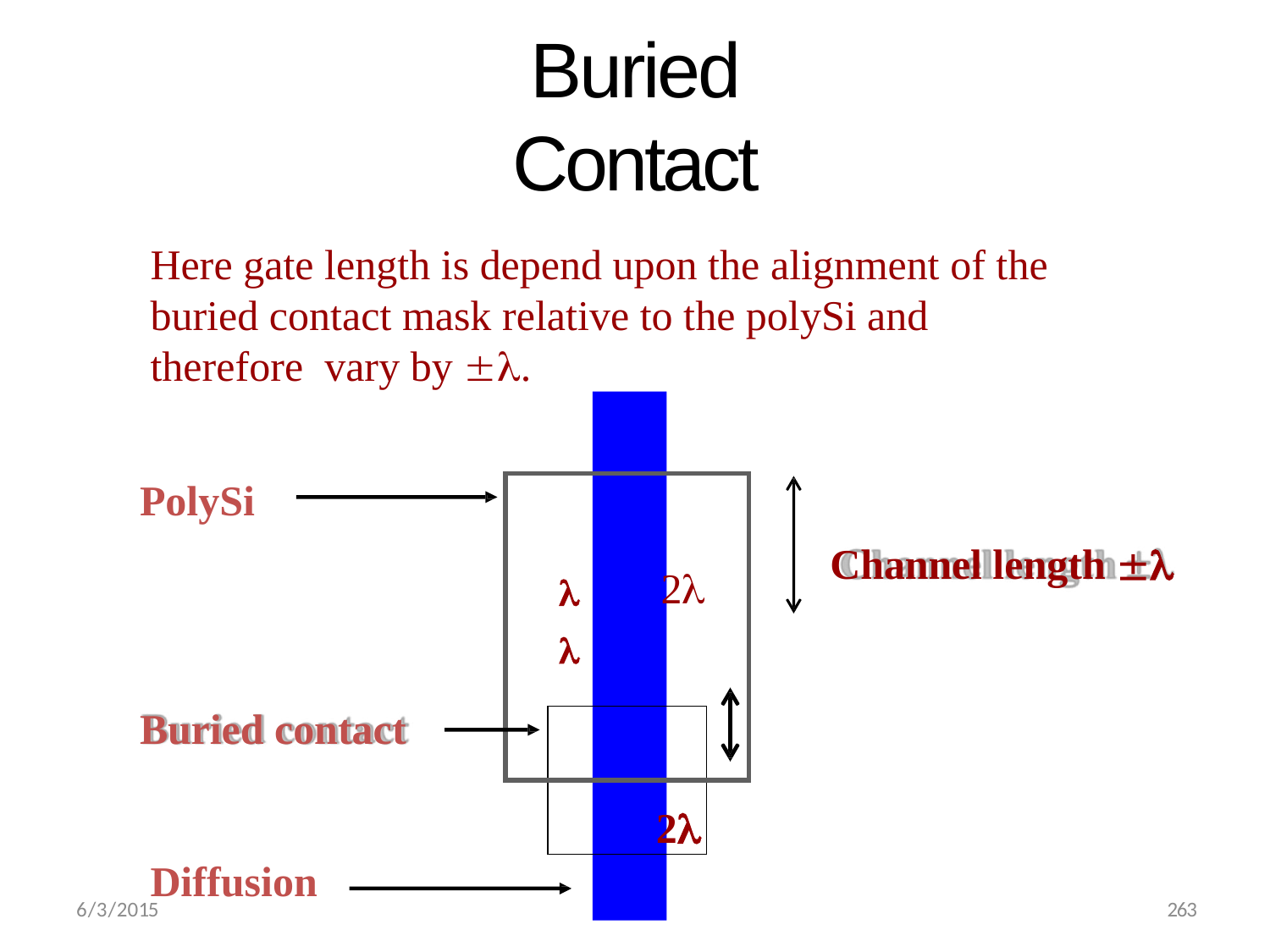

# Buried Contact
Here gate length is depend upon the alignment of the  buried contact mask relative to the polySi and therefore  vary by ±λ.

PolySi
Channel length ±λ
Buried contact  Diffusion

| λ 2λ λ |  |  |
| --- | --- | --- |
|  |  |  |
|  | 2λ |  |

263
6/3/2015